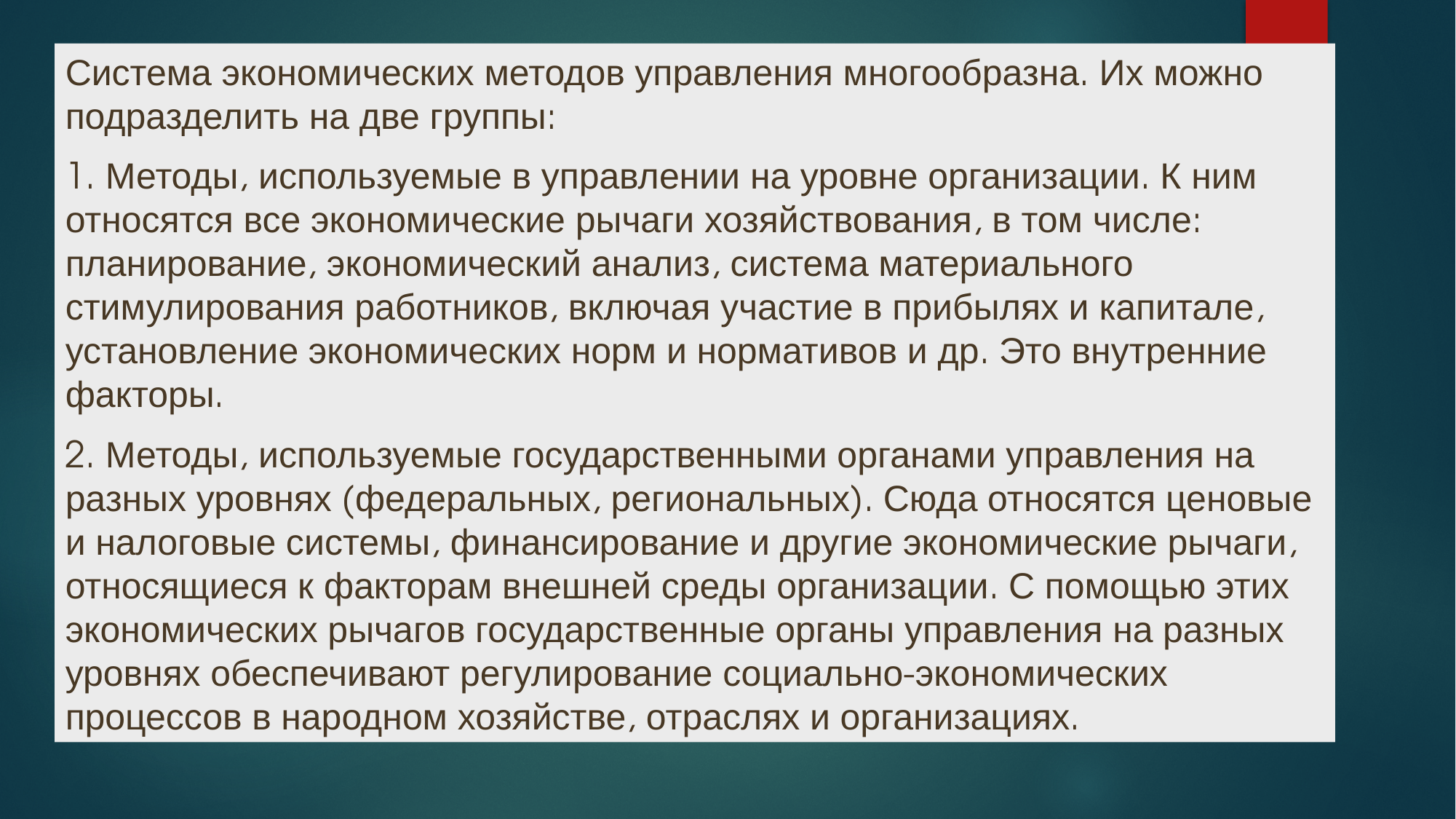

Система экономических методов управления многообразна. Их можно подразделить на две группы:

1. Методы, используемые в управлении на уровне организации. К ним относятся все экономические рычаги хозяйствования, в том числе: планирование, экономический анализ, система материального стимулирования работников, включая участие в прибылях и капитале, установление экономических норм и нормативов и др. Это внутренние факторы.

2. Методы, используемые государственными органами управления на разных уровнях (федеральных, региональных). Сюда относятся ценовые и налоговые системы, финансирование и другие экономические рычаги, относящиеся к факторам внешней среды организации. С помощью этих экономических рычагов государственные органы управления на разных уровнях обеспечивают регулирование социально-экономических процессов в народном хозяйстве, отраслях и организациях.